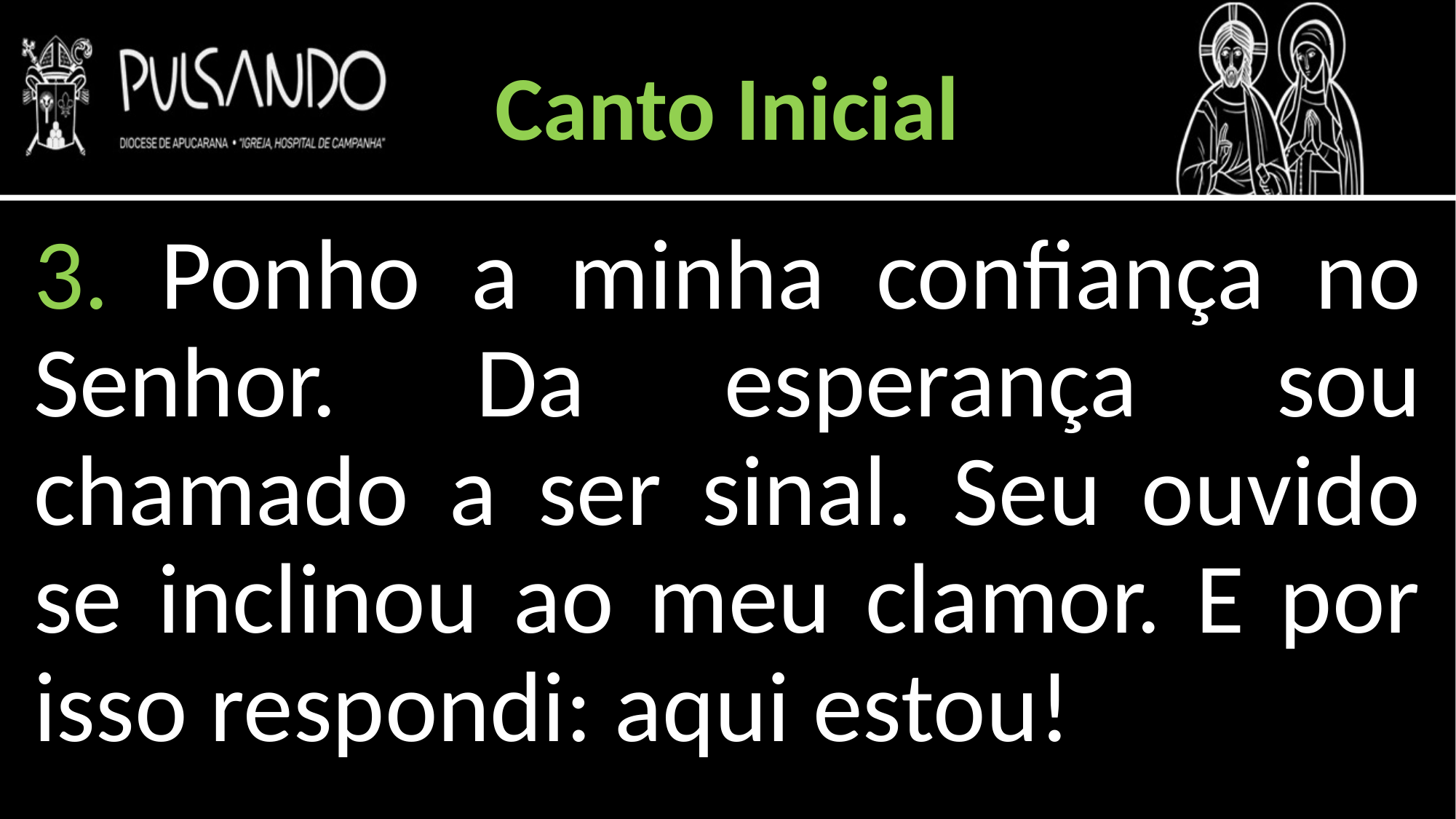

Canto Inicial
3. Ponho a minha confiança no Senhor. Da esperança sou chamado a ser sinal. Seu ouvido se inclinou ao meu clamor. E por isso respondi: aqui estou!